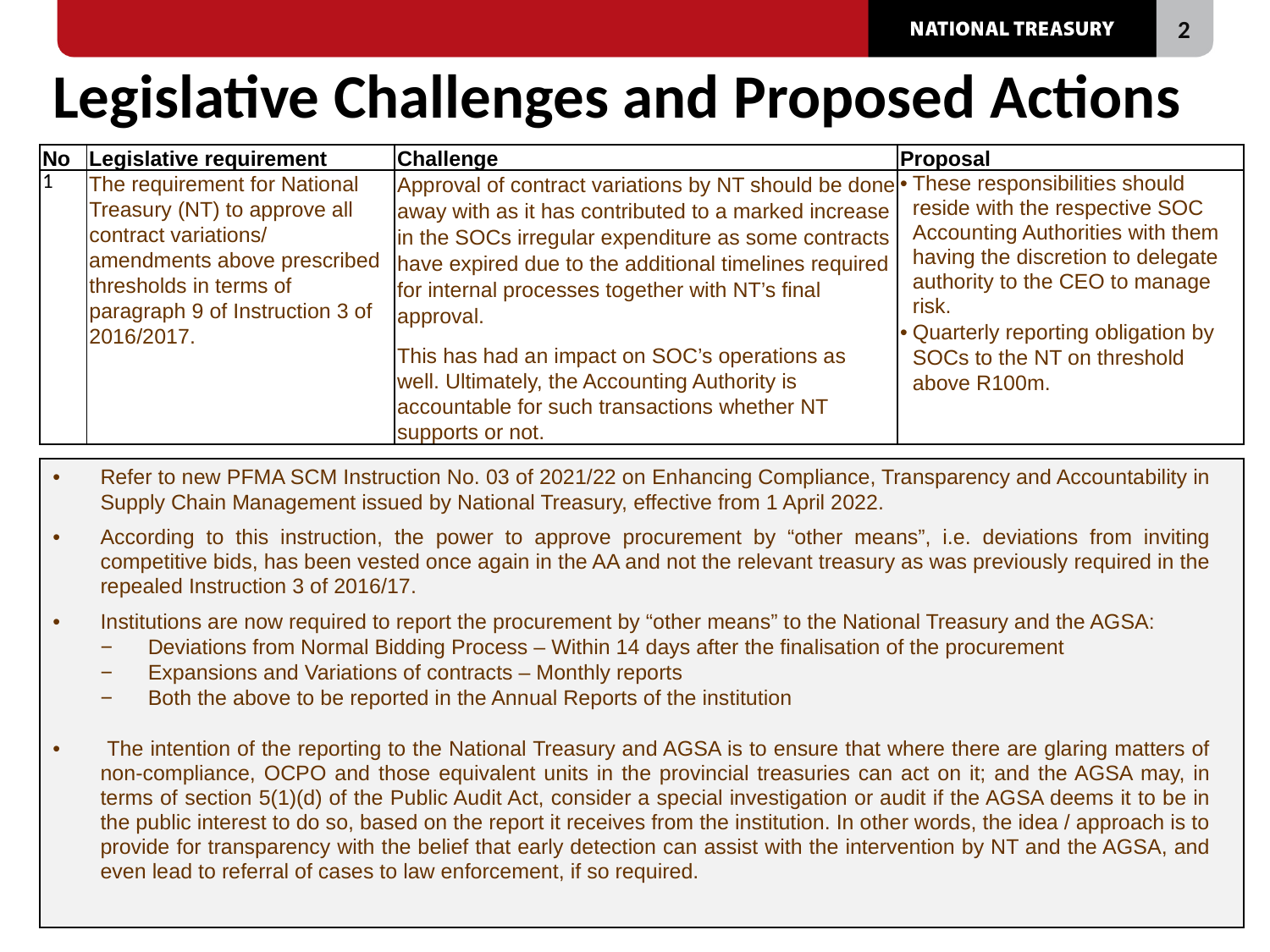

# Legislative Challenges and Proposed Actions
| No | Legislative requirement | Challenge | Proposal |
| --- | --- | --- | --- |
| 1 | The requirement for National Treasury (NT) to approve all contract variations/ amendments above prescribed thresholds in terms of paragraph 9 of Instruction 3 of 2016/2017. | Approval of contract variations by NT should be done away with as it has contributed to a marked increase in the SOCs irregular expenditure as some contracts have expired due to the additional timelines required for internal processes together with NT’s final approval. This has had an impact on SOC’s operations as well. Ultimately, the Accounting Authority is accountable for such transactions whether NT supports or not. | These responsibilities should reside with the respective SOC Accounting Authorities with them having the discretion to delegate authority to the CEO to manage risk. Quarterly reporting obligation by SOCs to the NT on threshold above R100m. |
| Refer to new PFMA SCM Instruction No. 03 of 2021/22 on Enhancing Compliance, Transparency and Accountability in Supply Chain Management issued by National Treasury, effective from 1 April 2022. According to this instruction, the power to approve procurement by “other means”, i.e. deviations from inviting competitive bids, has been vested once again in the AA and not the relevant treasury as was previously required in the repealed Instruction 3 of 2016/17. Institutions are now required to report the procurement by “other means” to the National Treasury and the AGSA: Deviations from Normal Bidding Process – Within 14 days after the finalisation of the procurement Expansions and Variations of contracts – Monthly reports Both the above to be reported in the Annual Reports of the institution The intention of the reporting to the National Treasury and AGSA is to ensure that where there are glaring matters of non-compliance, OCPO and those equivalent units in the provincial treasuries can act on it; and the AGSA may, in terms of section 5(1)(d) of the Public Audit Act, consider a special investigation or audit if the AGSA deems it to be in the public interest to do so, based on the report it receives from the institution. In other words, the idea / approach is to provide for transparency with the belief that early detection can assist with the intervention by NT and the AGSA, and even lead to referral of cases to law enforcement, if so required. |
| --- |